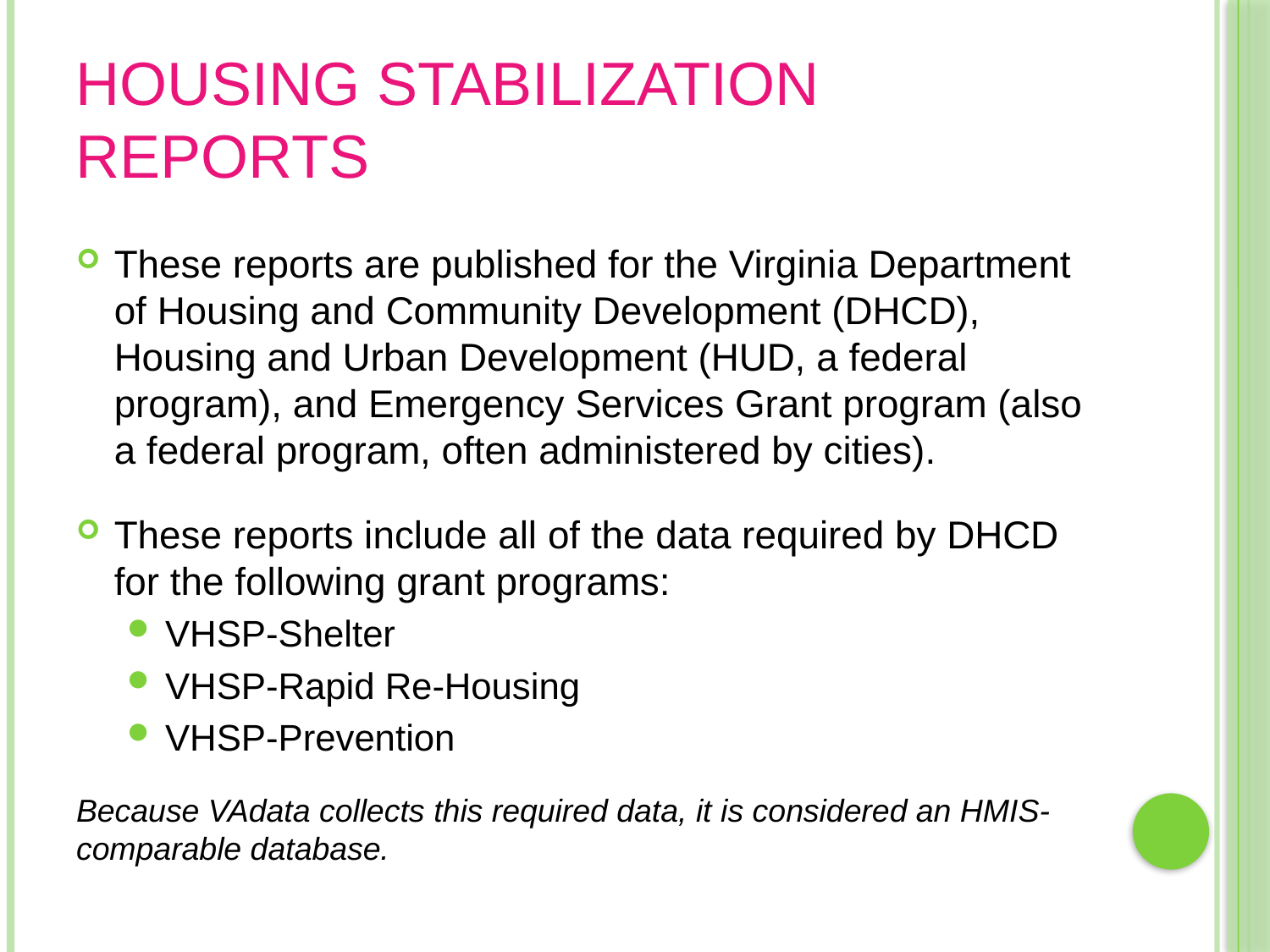

# Housing Stabilization Reports
These reports are published for the Virginia Department of Housing and Community Development (DHCD), Housing and Urban Development (HUD, a federal program), and Emergency Services Grant program (also a federal program, often administered by cities).

These reports include all of the data required by DHCD for the following grant programs:
VHSP-Shelter
VHSP-Rapid Re-Housing
VHSP-Prevention

Because VAdata collects this required data, it is considered an HMIS-comparable database.